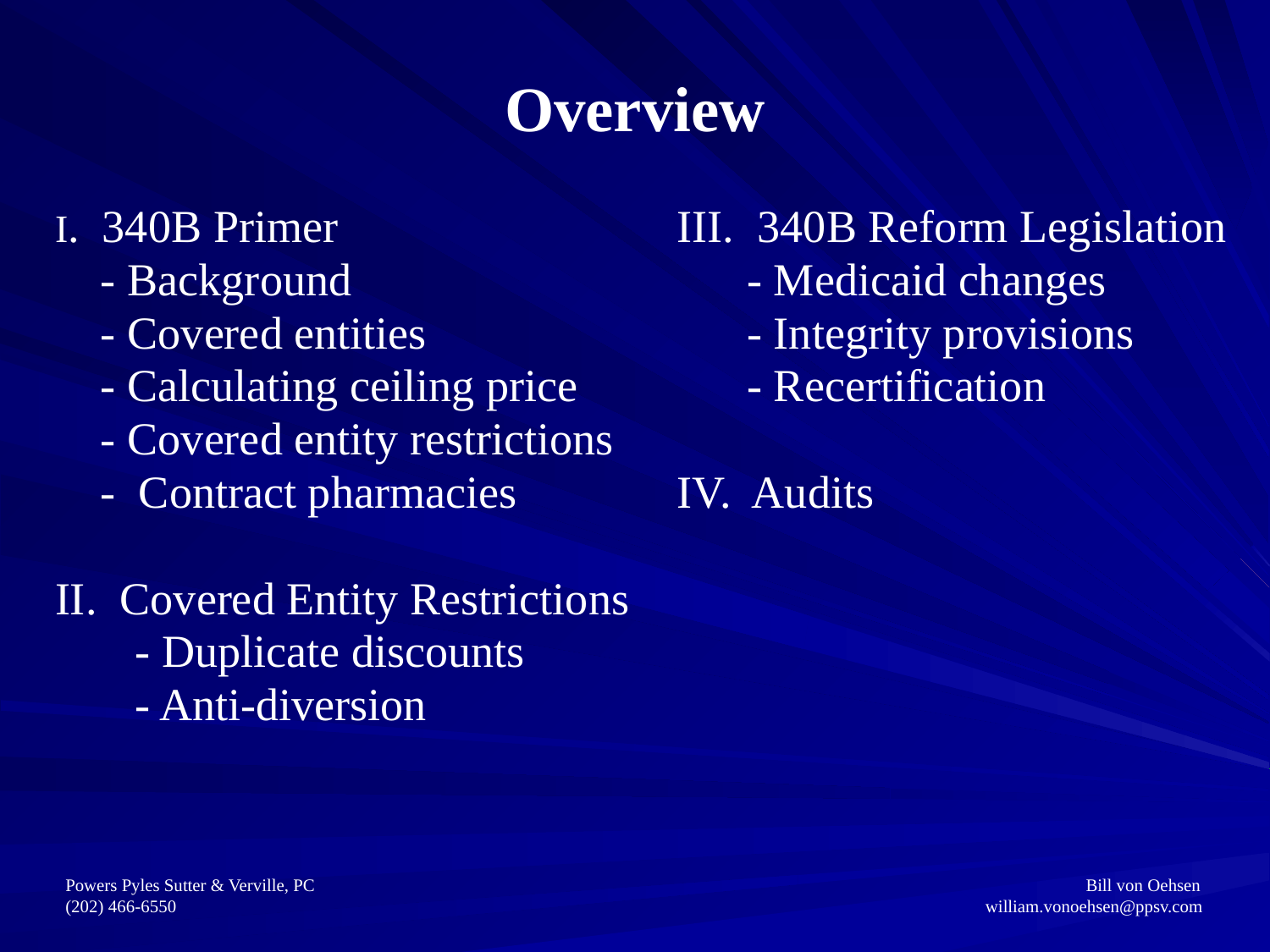

# Overview
I.  340B Primer 		          III.  340B Reform Legislation
    - Background		 	     - Medicaid changes
    - Covered entities	            	     - Integrity provisions
    - Calculating ceiling price	     - Recertification
    - Covered entity restrictions
    -  Contract pharmacies 	          IV.  Audits

II.  Covered Entity Restrictions
       - Duplicate discounts
       - Anti-diversion

Powers Pyles Sutter & Verville, PC					     		 Bill von Oehsen
(202) 466-6550						                	       william.vonoehsen@ppsv.com